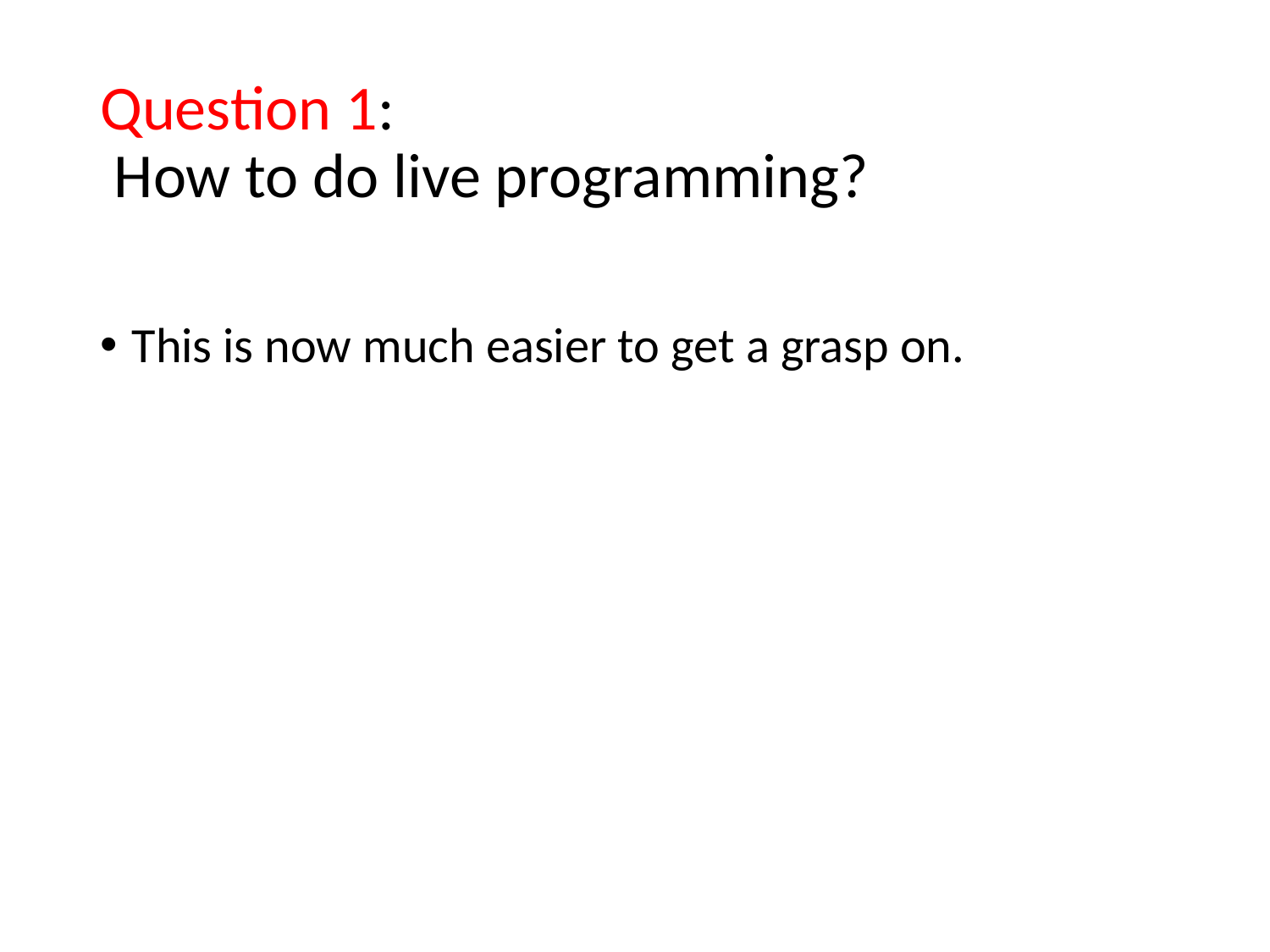

# Question 1: How to do live programming?
This is now much easier to get a grasp on.